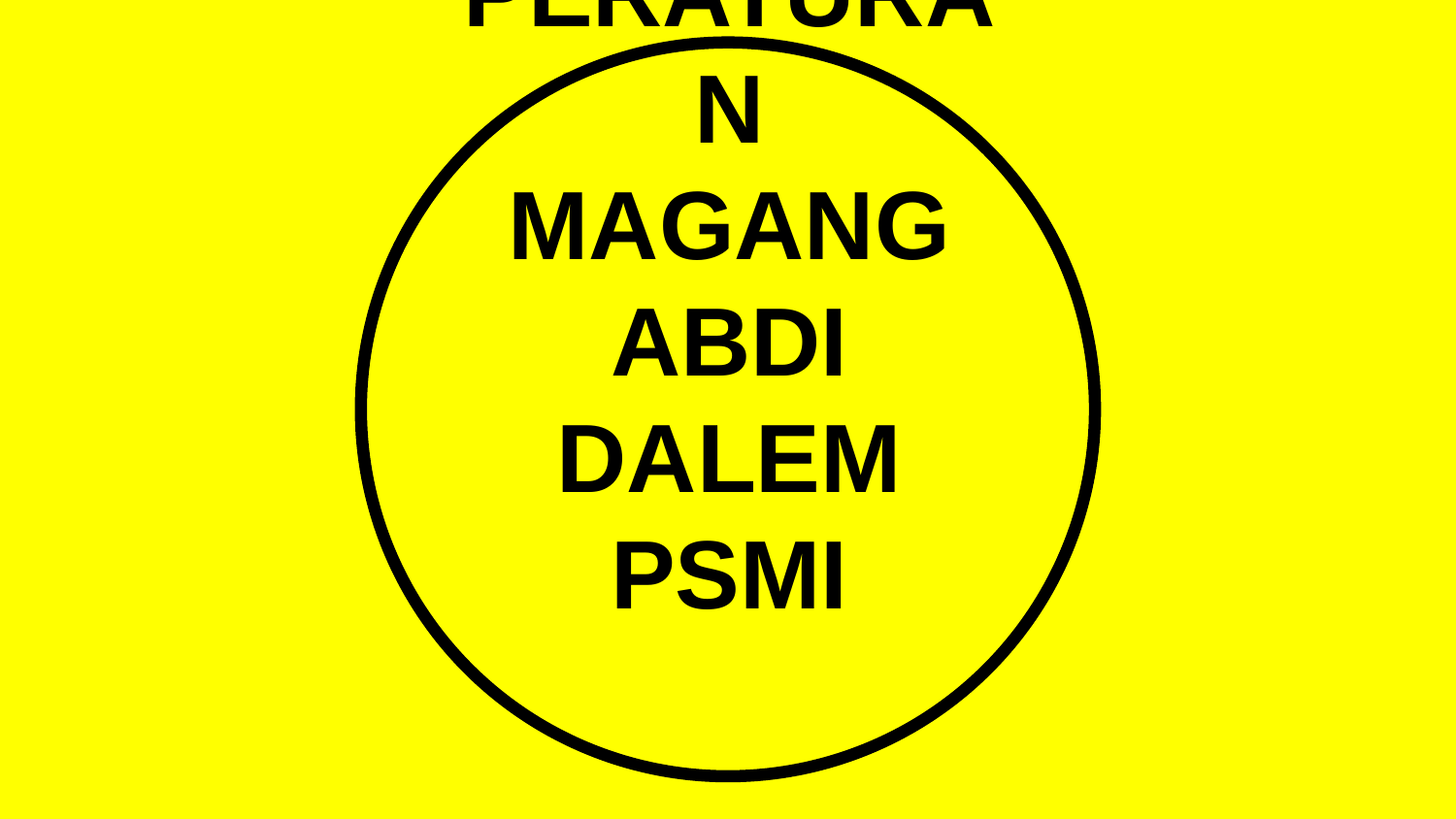

# 1
PERATURAN
MAGANG ABDI DALEM PSMI